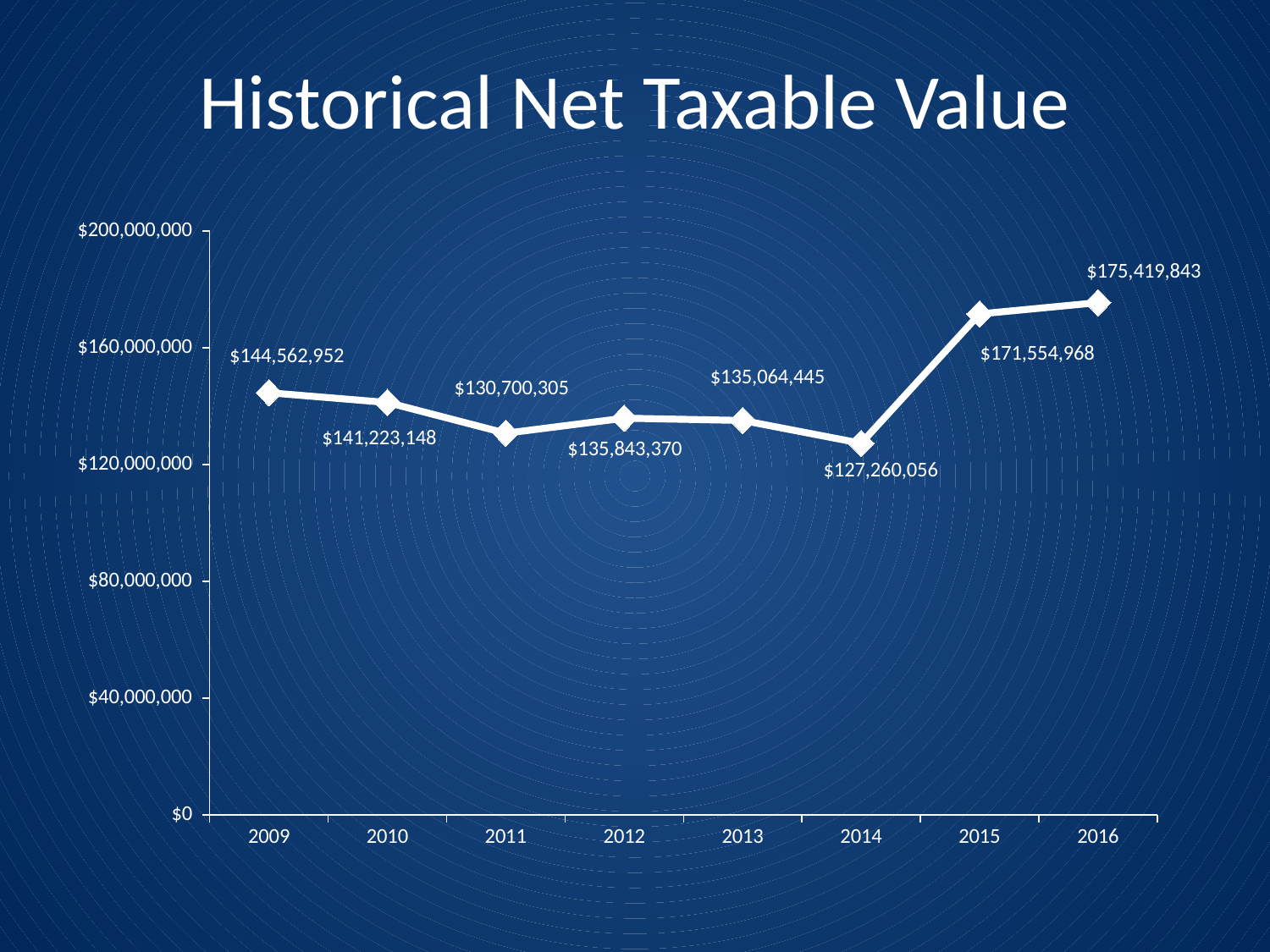

# Historical Net Taxable Value

### Chart

| Category | Series 1 |
|---|---|
| 2009 | 144562952.0 |
| 2010 | 141223148.0 |
| 2011 | 130700305.0 |
| 2012 | 135843370.0 |
| 2013 | 135064445.0 |
| 2014 | 127260056.0 |
| 2015 | 171554968.0 |
| 2016 | 175419843.0 |